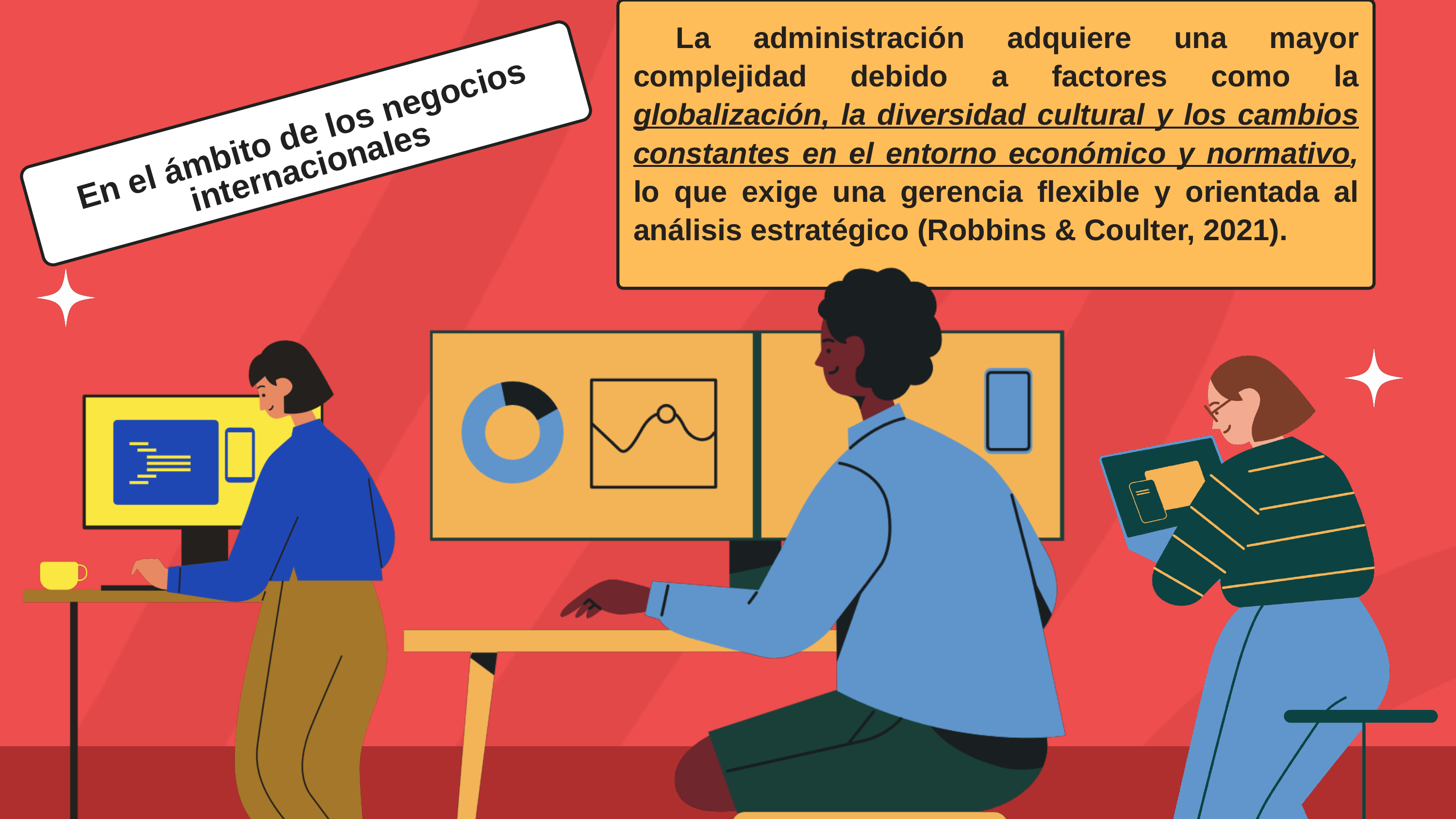

La administración adquiere una mayor complejidad debido a factores como la globalización, la diversidad cultural y los cambios constantes en el entorno económico y normativo, lo que exige una gerencia flexible y orientada al análisis estratégico (Robbins & Coulter, 2021).

En el ámbito de los negocios internacionales